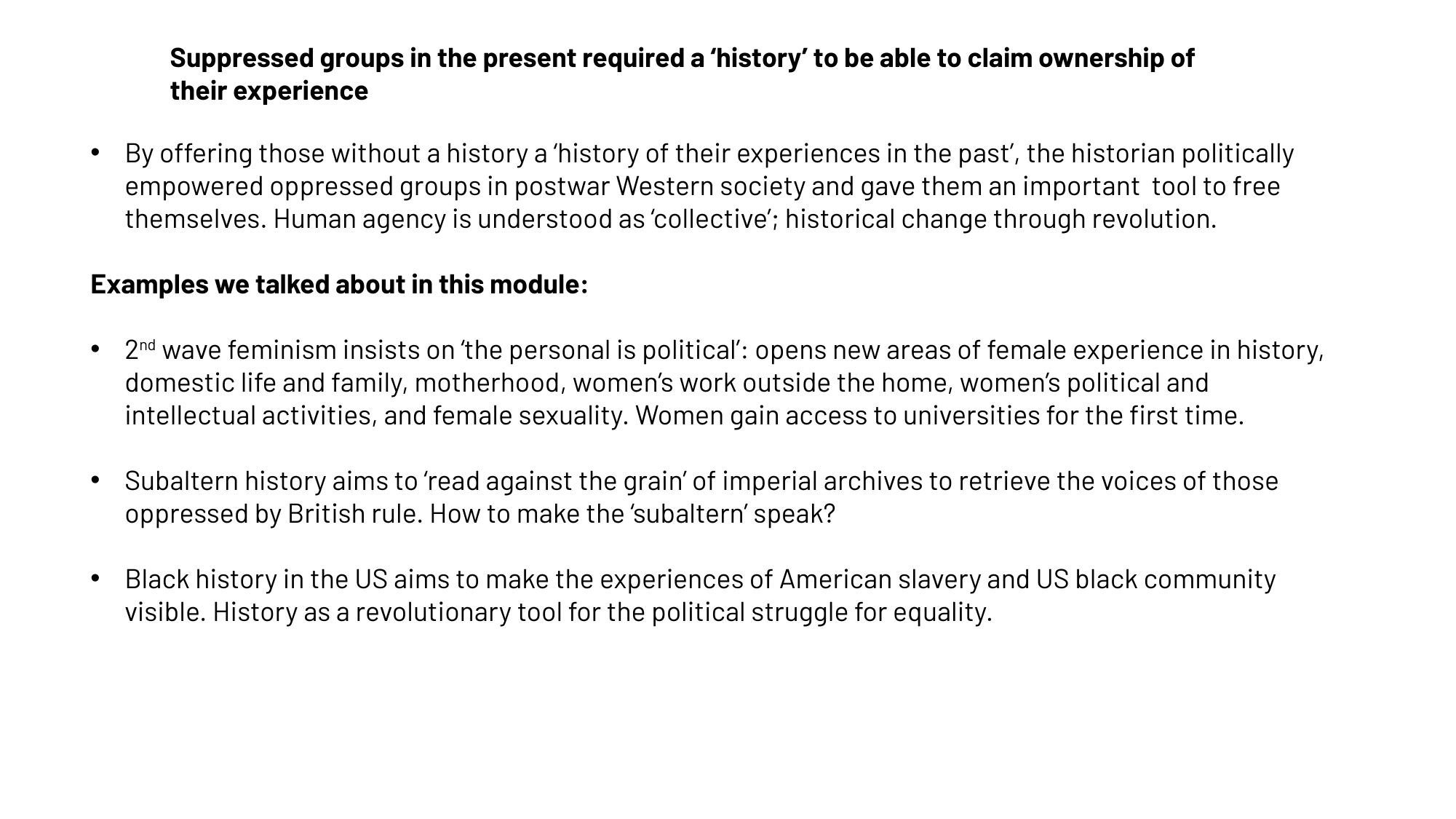

Suppressed groups in the present required a ‘history’ to be able to claim ownership of their experience

By offering those without a history a ‘history of their experiences in the past’, the historian politically empowered oppressed groups in postwar Western society and gave them an important  tool to free themselves. Human agency is understood as ‘collective’; historical change through revolution.

Examples we talked about in this module:

2nd wave feminism insists on ‘the personal is political’: opens new areas of female experience in history, domestic life and family, motherhood, women’s work outside the home, women’s political and intellectual activities, and female sexuality. Women gain access to universities for the first time.

Subaltern history aims to ‘read against the grain’ of imperial archives to retrieve the voices of those oppressed by British rule. How to make the ‘subaltern’ speak?

Black history in the US aims to make the experiences of American slavery and US black community visible. History as a revolutionary tool for the political struggle for equality.